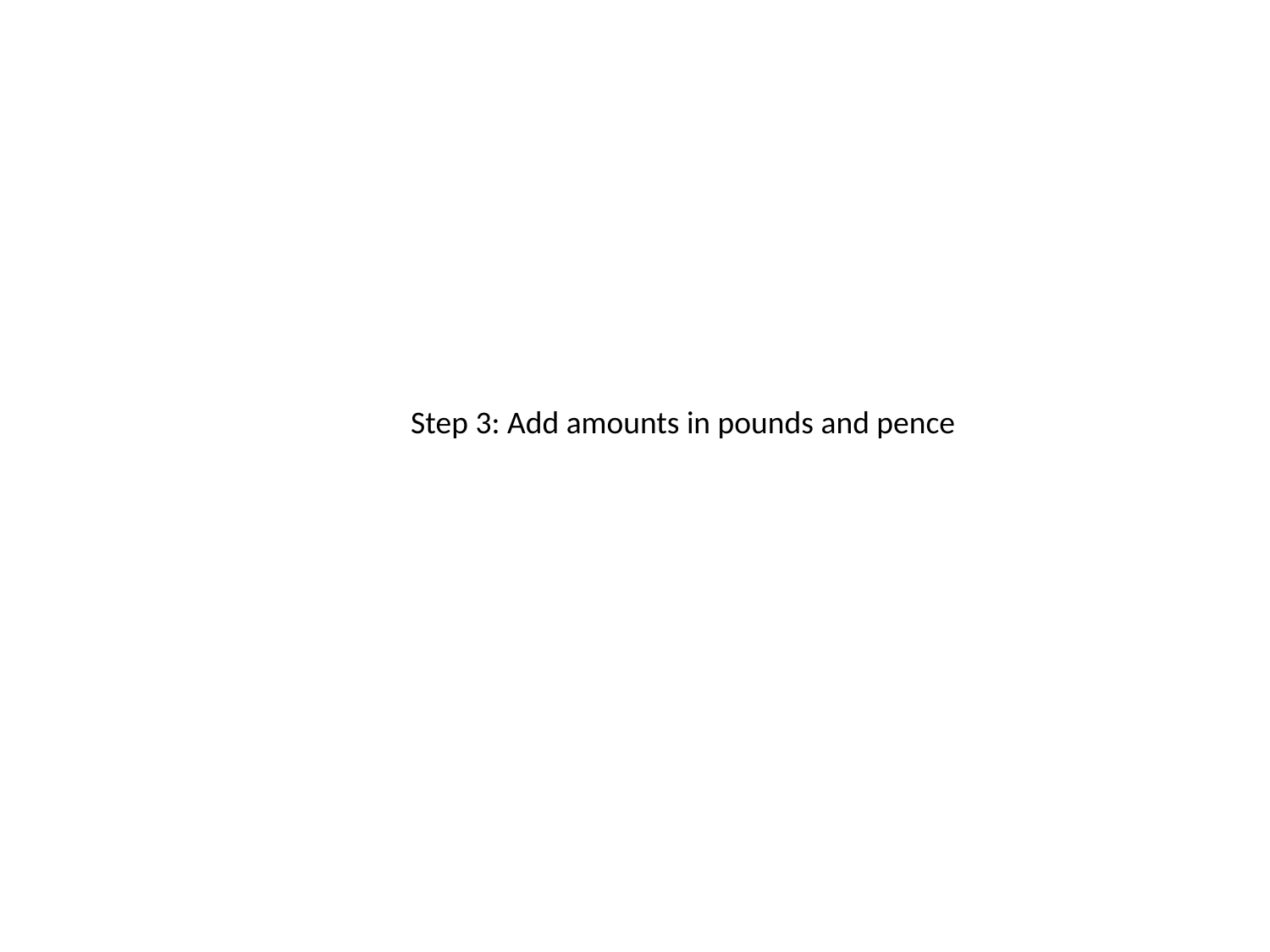

Step 3: Add amounts in pounds and pence